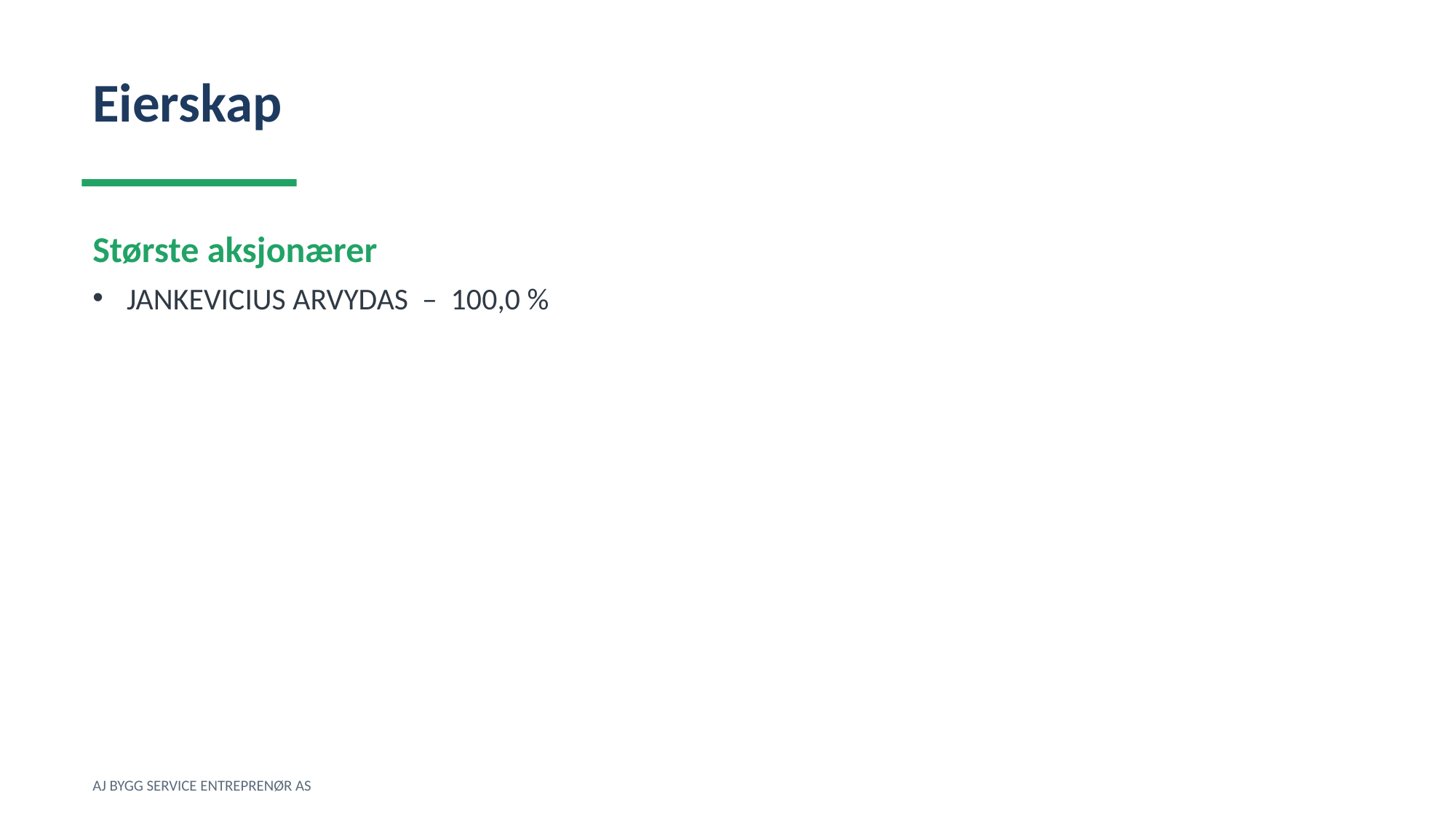

Eierskap

Største aksjonærer
JANKEVICIUS ARVYDAS  –  100,0 %
AJ BYGG SERVICE ENTREPRENØR AS